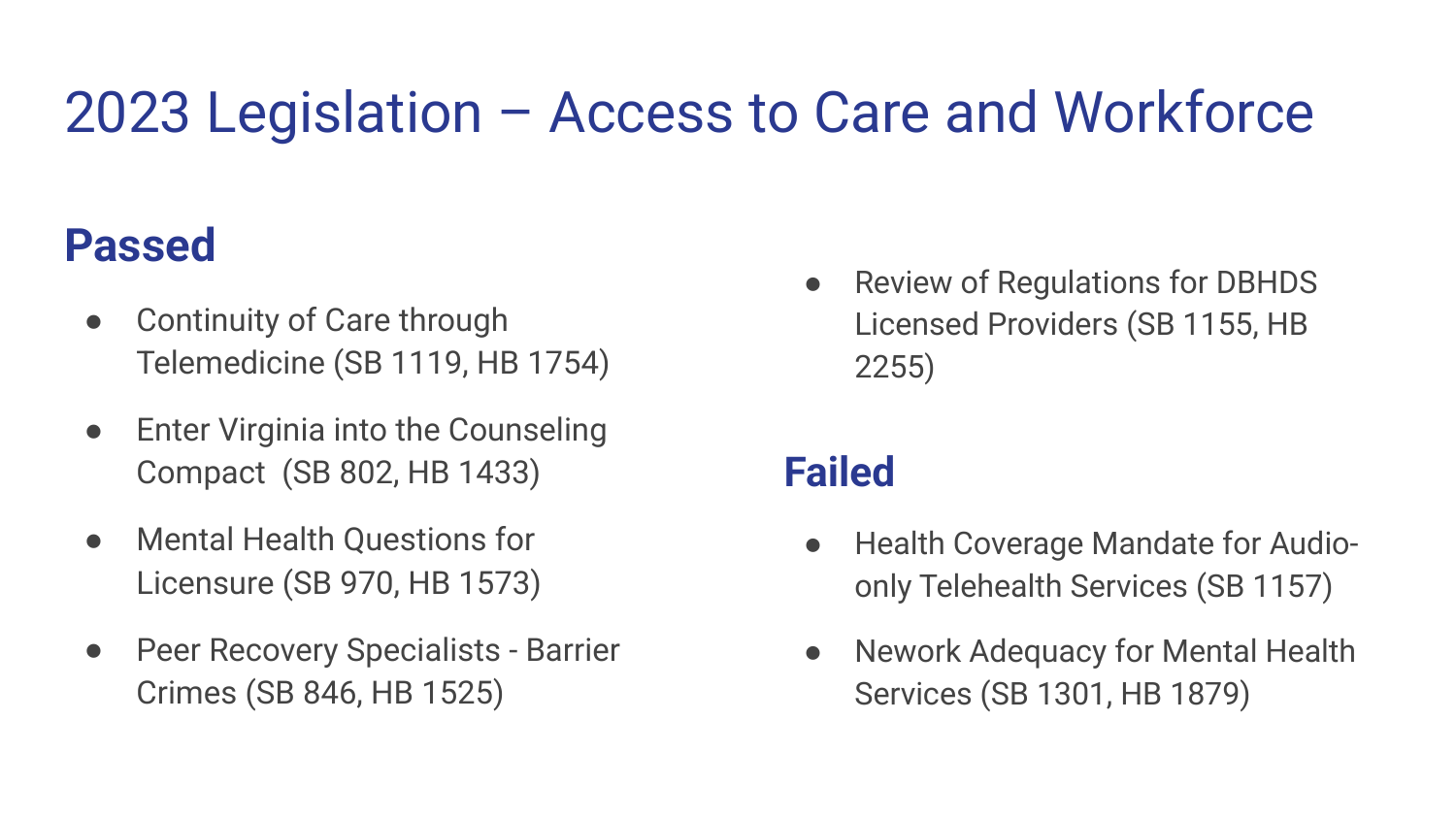

# 2023 Legislation – Access to Care and Workforce
Passed
Continuity of Care through Telemedicine (SB 1119, HB 1754)
Enter Virginia into the Counseling Compact  (SB 802, HB 1433)
Mental Health Questions for Licensure (SB 970, HB 1573)
Peer Recovery Specialists - Barrier Crimes (SB 846, HB 1525)

Review of Regulations for DBHDS Licensed Providers (SB 1155, HB 2255)

Failed
Health Coverage Mandate for Audio-only Telehealth Services (SB 1157)
Nework Adequacy for Mental Health Services (SB 1301, HB 1879)